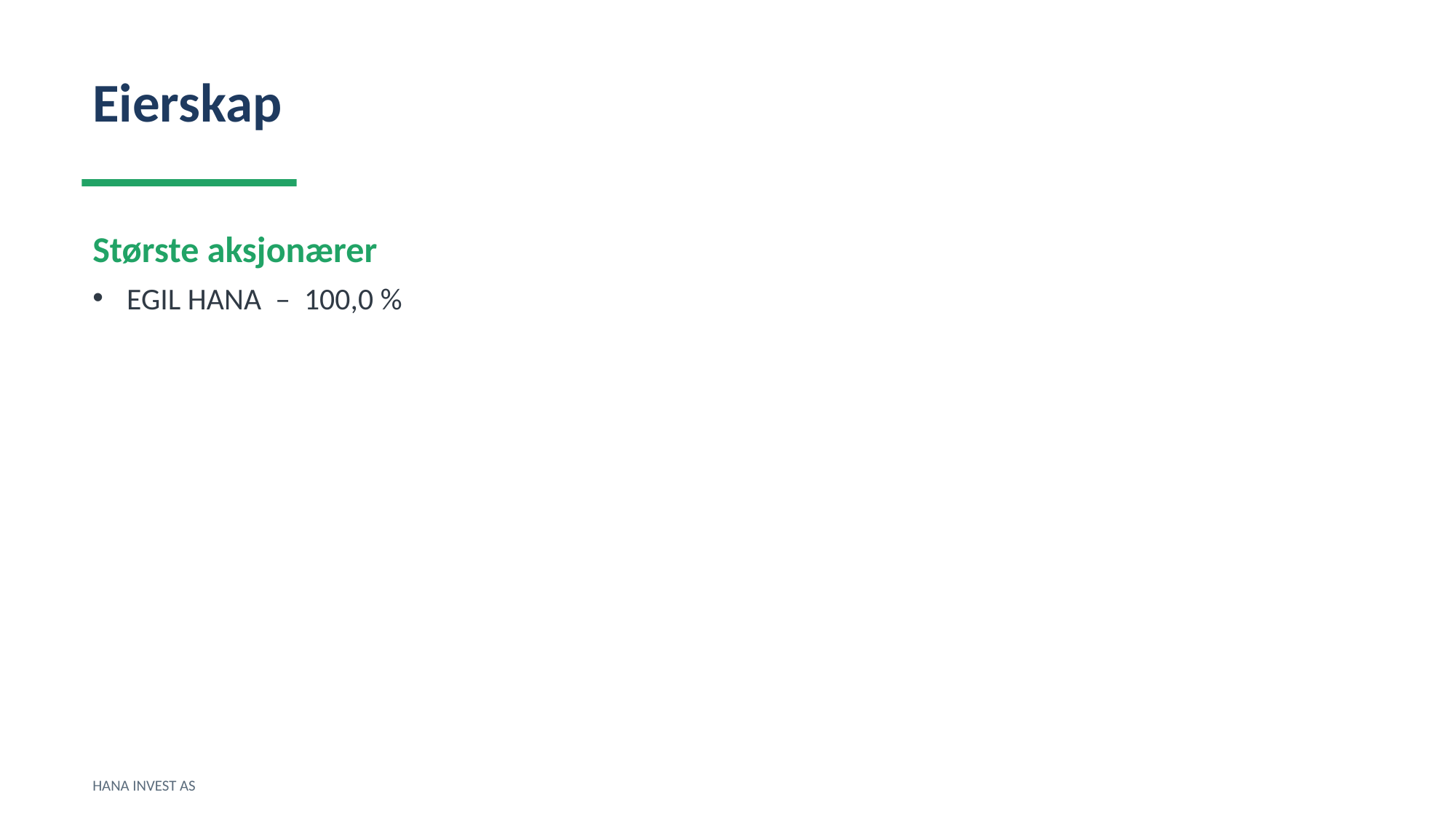

Eierskap

Største aksjonærer
EGIL HANA  –  100,0 %
HANA INVEST AS